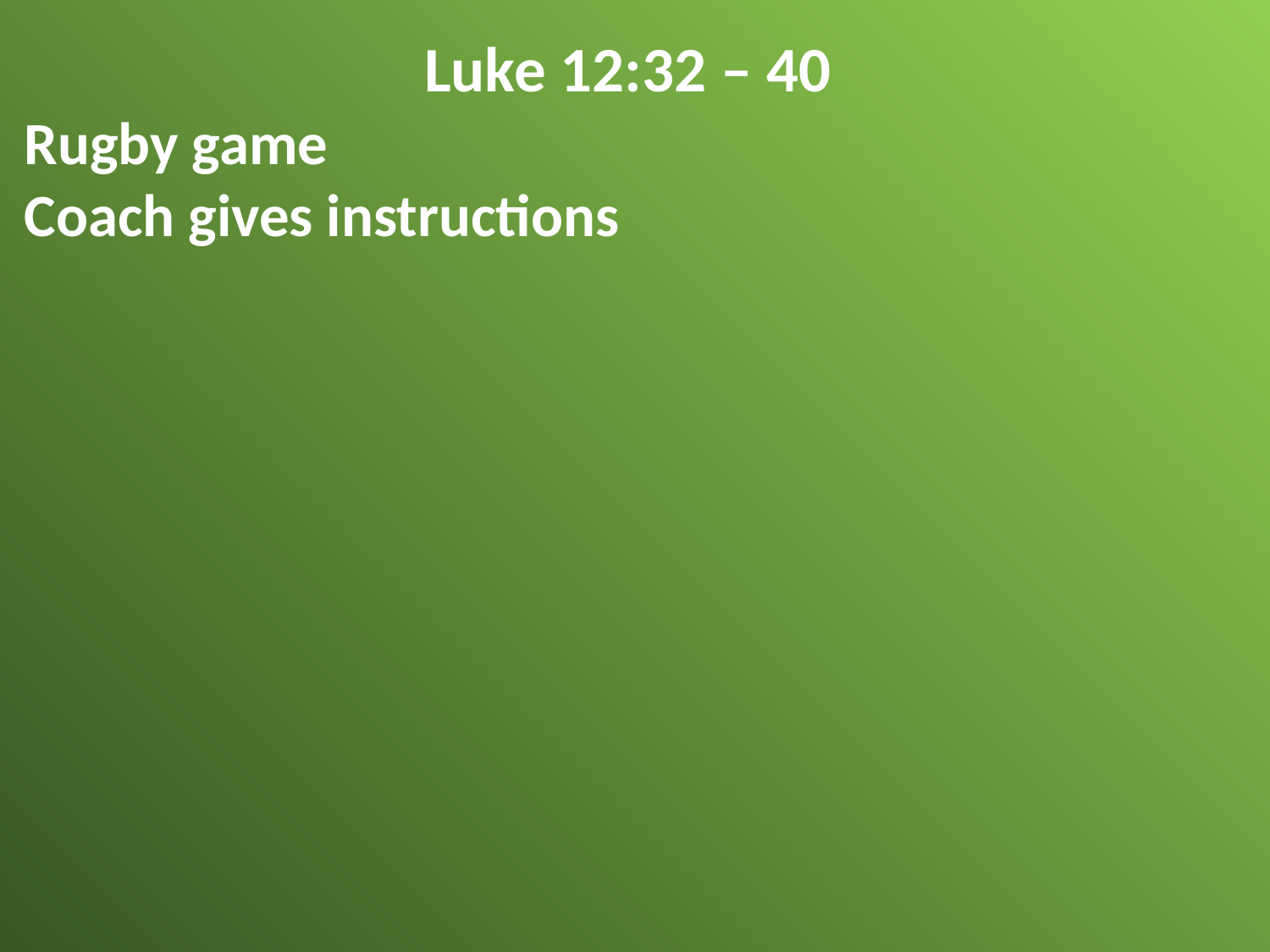

Luke 12:32 – 40
Rugby game
Coach gives instructions